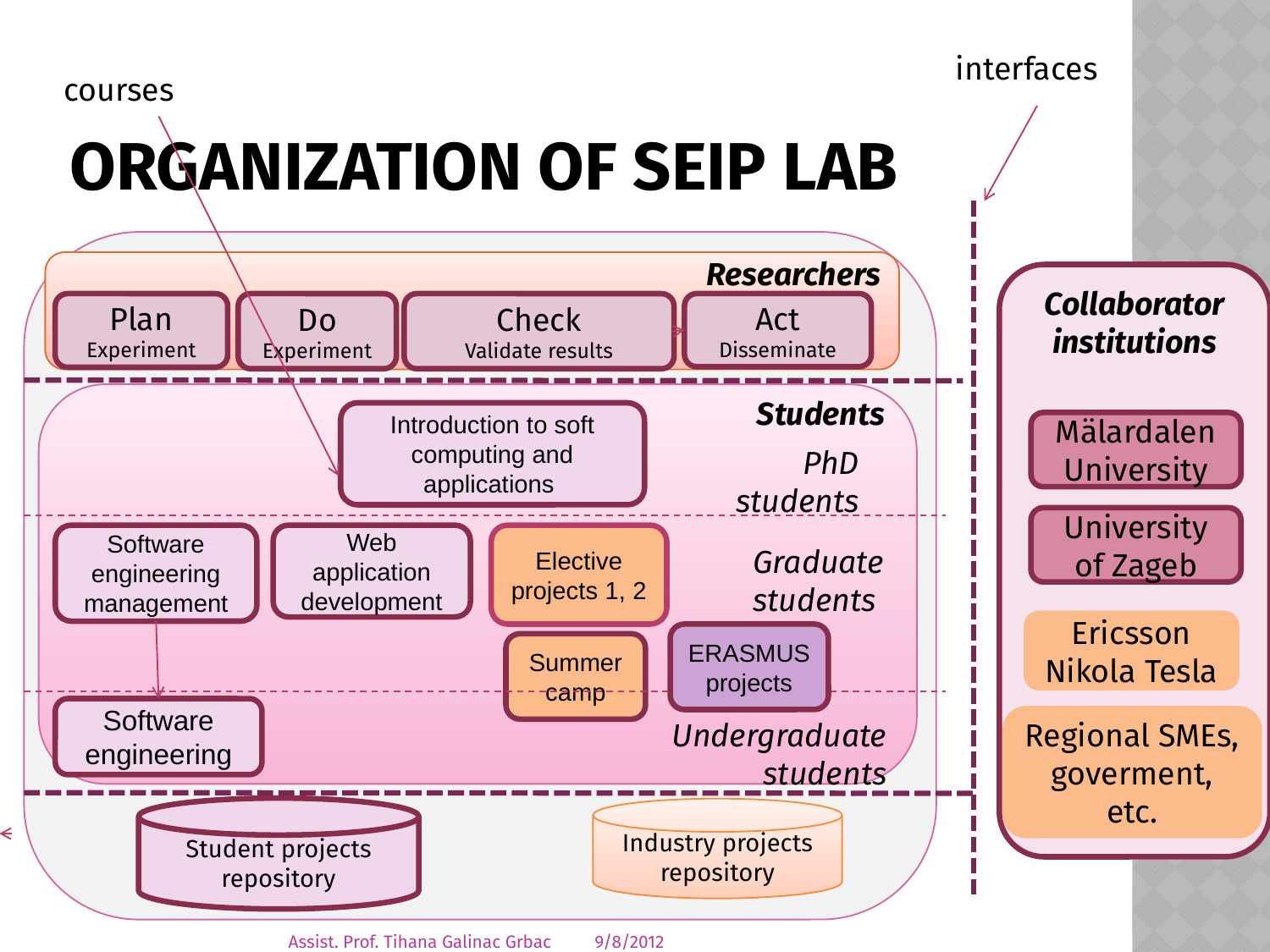

interfaces
# Organization of seip lab
courses

SEIP Lab

Researchers

Plan
Experiment
Do
Experiment
Check
Validate results
Act
Disseminate

Students

Introduction to soft computing and applications
PhD students
Software engineering
management
Web application development
Elective projects 1, 2
Graduate
students
ERASMUS
projects
Summer camp
Software engineering
Undergraduate
students
Mälardalen University
Collaborator institutions

University of Zageb
Ericsson Nikola Tesla
Regional SMEs, goverment, etc.
Student projects
repository
Industry projects
repository
Assist. Prof. Tihana Galinac Grbac
9/8/2012